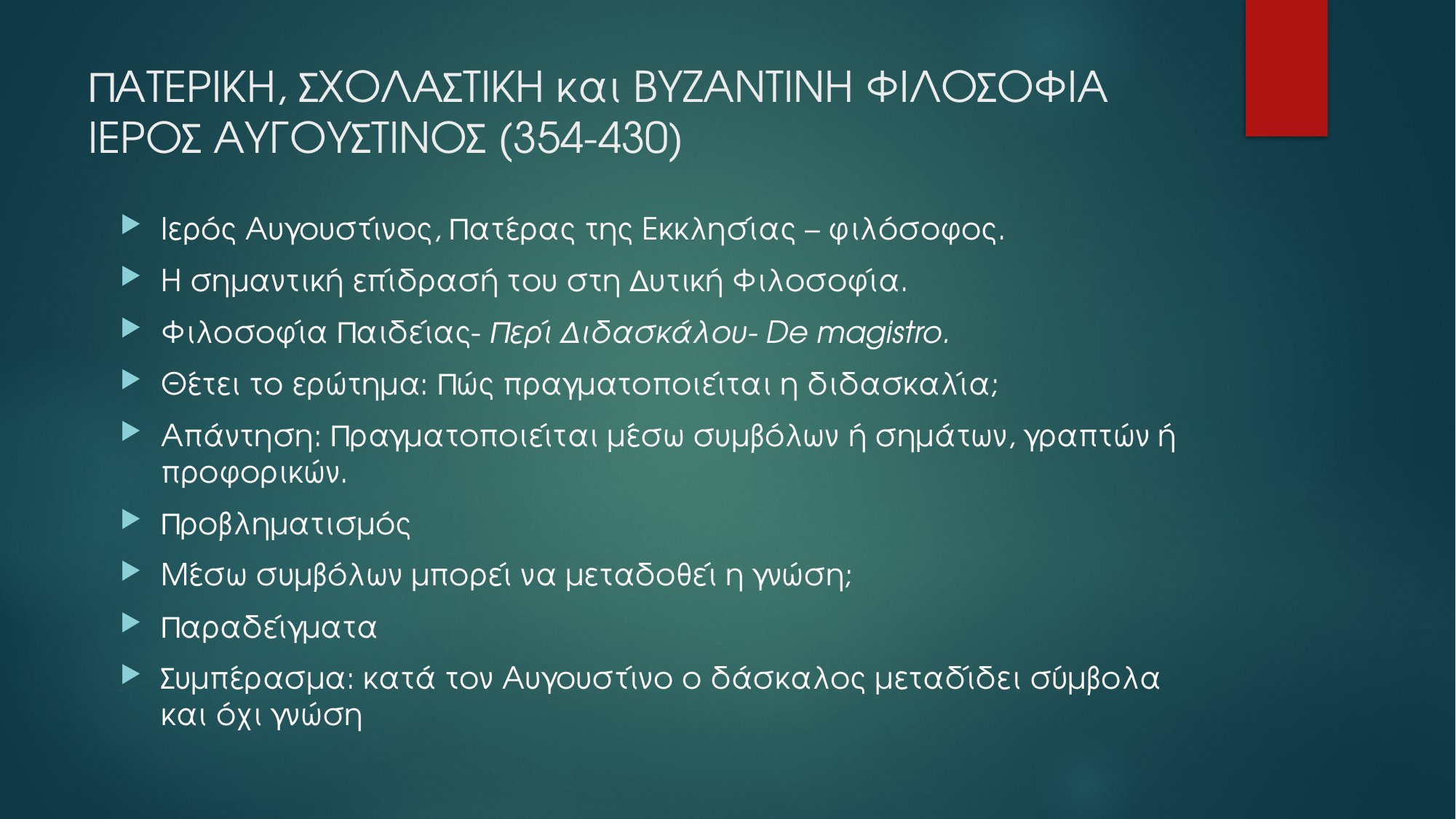

# ΠΑΤΕΡΙΚΗ, ΣΧΟΛΑΣΤΙΚΗ και ΒΥΖΑΝΤΙΝΗ ΦΙΛΟΣΟΦΙΑ ΙΕΡΟΣ ΑΥΓΟΥΣΤΙΝΟΣ (354-430)
Ιερός Αυγουστίνος, Πατέρας της Εκκλησίας – φιλόσοφος.
Η σημαντική επίδρασή του στη Δυτική Φιλοσοφία.
Φιλοσοφία Παιδείας- Περί Διδασκάλου- De magistro.
Θέτει το ερώτημα: Πώς πραγματοποιείται η διδασκαλία;
Απάντηση: Πραγματοποιείται μέσω συμβόλων ή σημάτων, γραπτών ή προφορικών.
Προβληματισμός
Μέσω συμβόλων μπορεί να μεταδοθεί η γνώση;
Παραδείγματα
Συμπέρασμα: κατά τον Αυγουστίνο ο δάσκαλος μεταδίδει σύμβολα και όχι γνώση